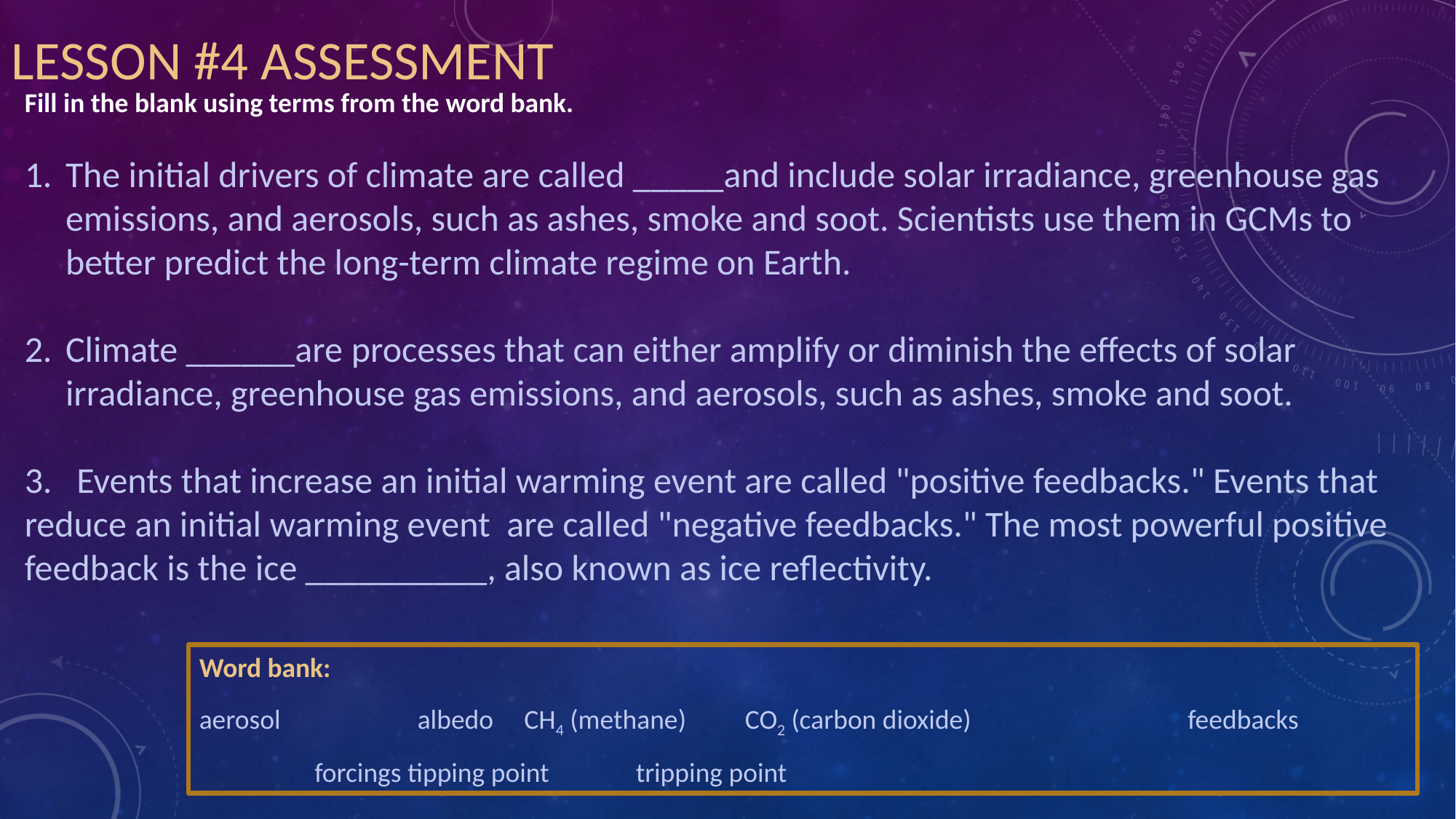

# Lesson #4 ASSESSMENT
Fill in the blank using terms from the word bank.

The initial drivers of climate are called _____and include solar irradiance, greenhouse gas emissions, and aerosols, such as ashes, smoke and soot. Scientists use them in GCMs to better predict the long-term climate regime on Earth.

Climate ______are processes that can either amplify or diminish the effects of solar irradiance, greenhouse gas emissions, and aerosols, such as ashes, smoke and soot.

3.   Events that increase an initial warming event are called "positive feedbacks." Events that reduce an initial warming event  are called "negative feedbacks." The most powerful positive feedback is the ice __________, also known as ice reflectivity.

Word bank:
aerosol 		albedo     CH4 (methane) 	CO2 (carbon dioxide)		 feedbacks		 forcings tipping point	tripping point